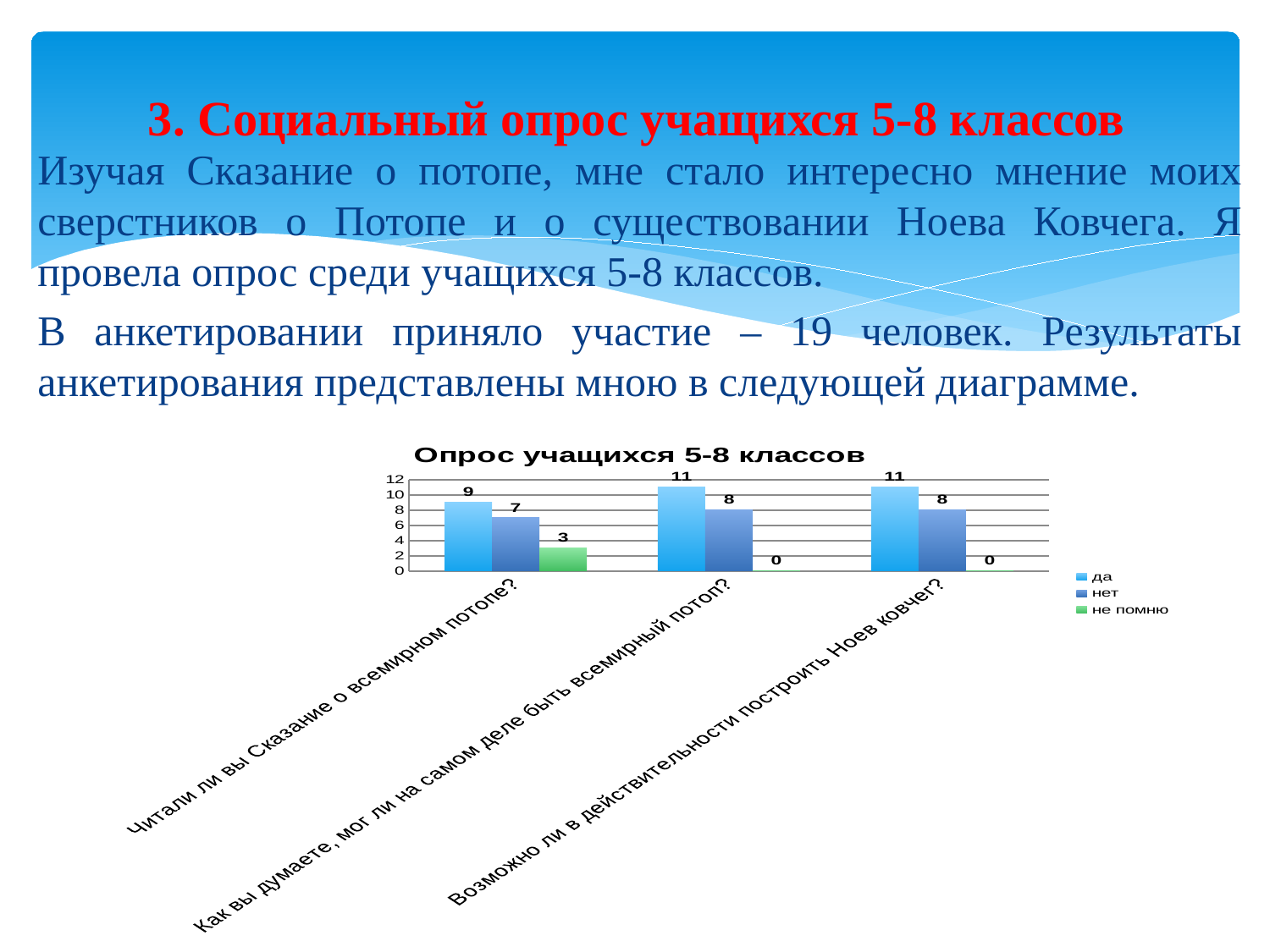

# 3. Социальный опрос учащихся 5-8 классов
Изучая Сказание о потопе, мне стало интересно мнение моих сверстников о Потопе и о существовании Ноева Ковчега. Я провела опрос среди учащихся 5-8 классов.
В анкетировании приняло участие – 19 человек. Результаты анкетирования представлены мною в следующей диаграмме.

### Chart: Опрос учащихся 5-8 классов

| Category | да | нет | не помню |
|---|---|---|---|
| Читали ли вы Сказание о всемирном потопе? | 9.0 | 7.0 | 3.0 |
| Как вы думаете, мог ли на самом деле быть всемирный потоп? | 11.0 | 8.0 | 0.0 |
| Возможно ли в действительности построить Ноев ковчег? | 11.0 | 8.0 | 0.0 |